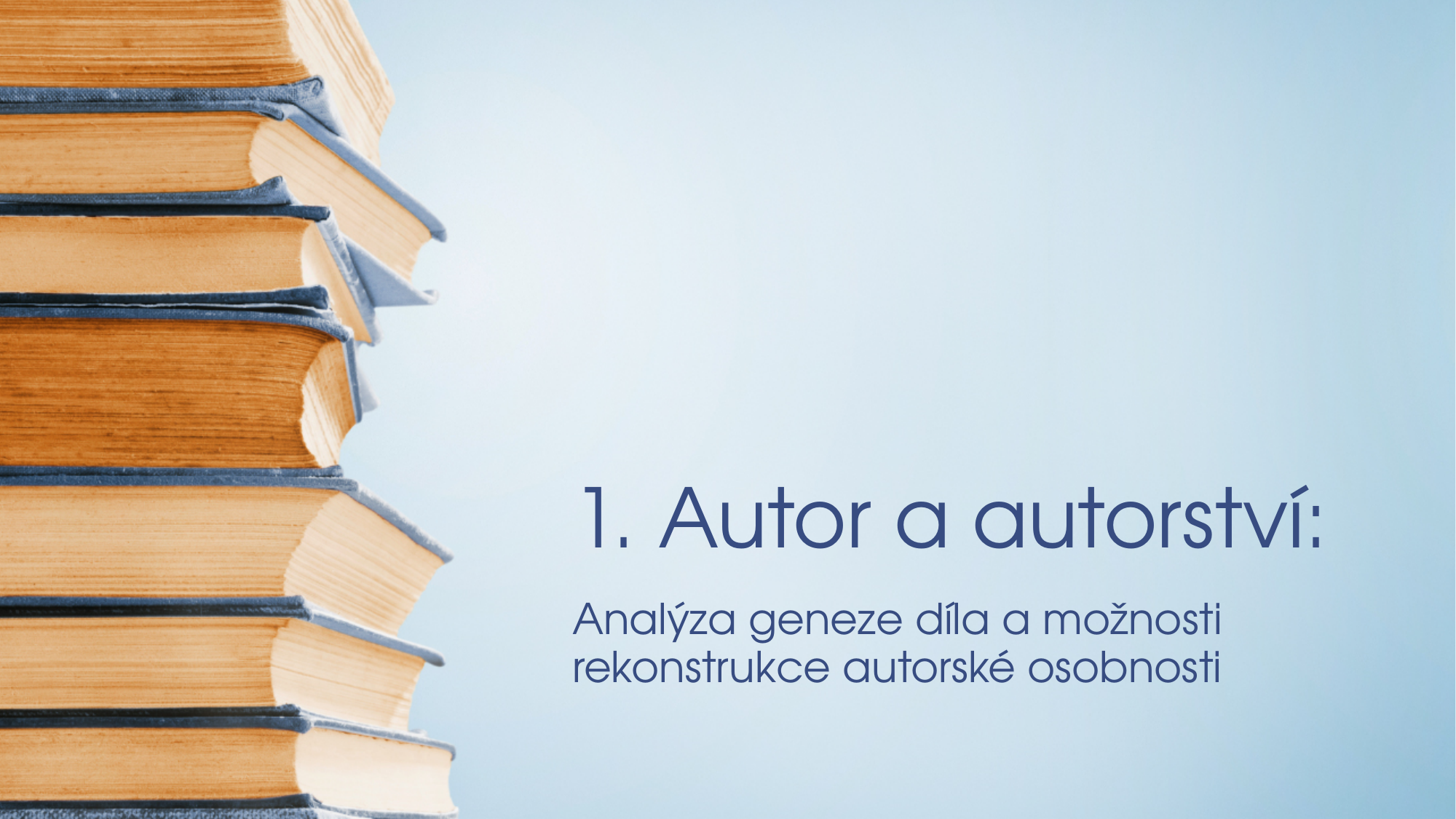

# 1. Autor a autorství:
Analýza geneze díla a možnosti rekonstrukce autorské osobnosti